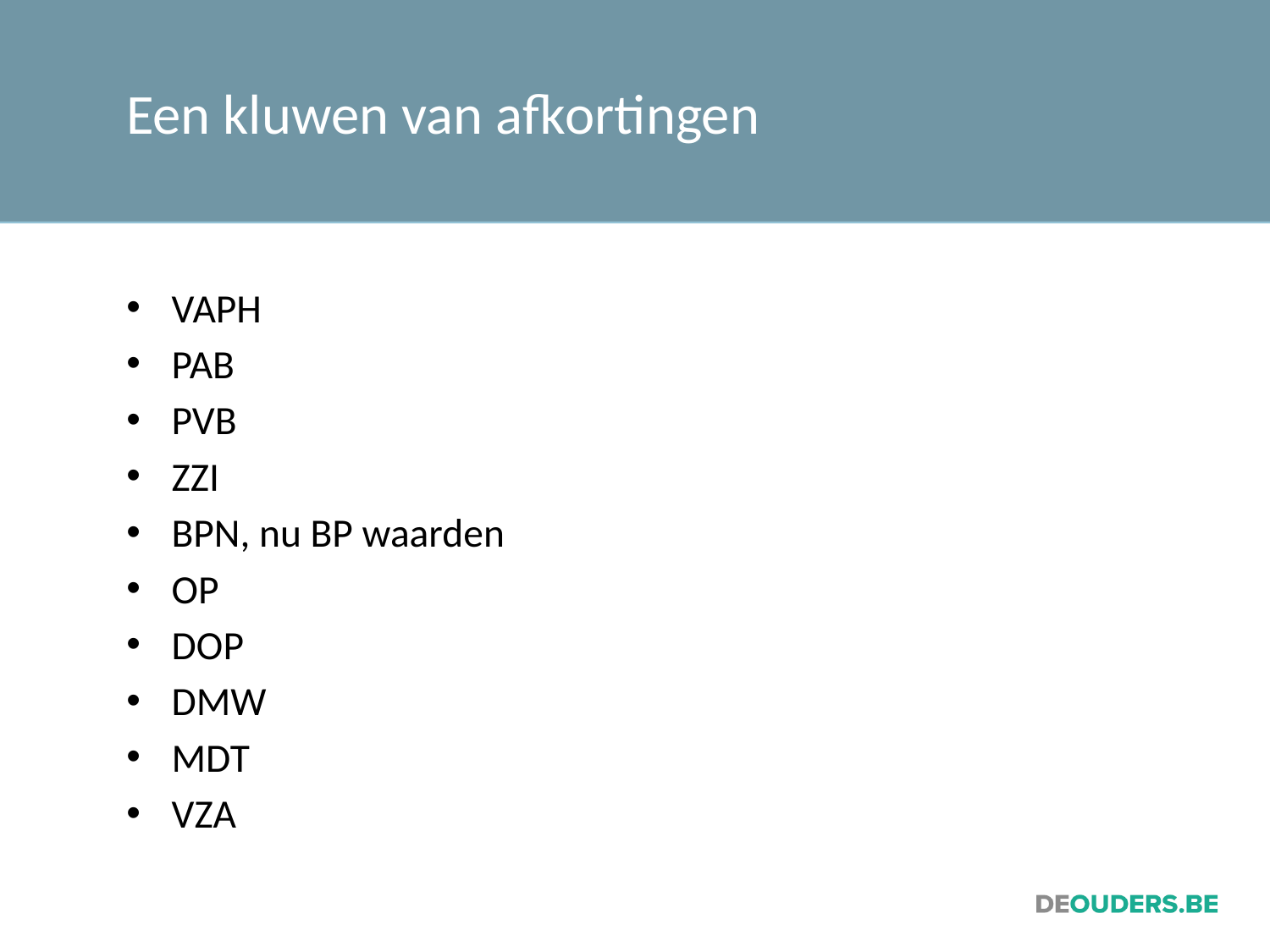

# Een kluwen van afkortingen
VAPH
PAB
PVB
ZZI
BPN, nu BP waarden
OP
DOP
DMW
MDT
VZA